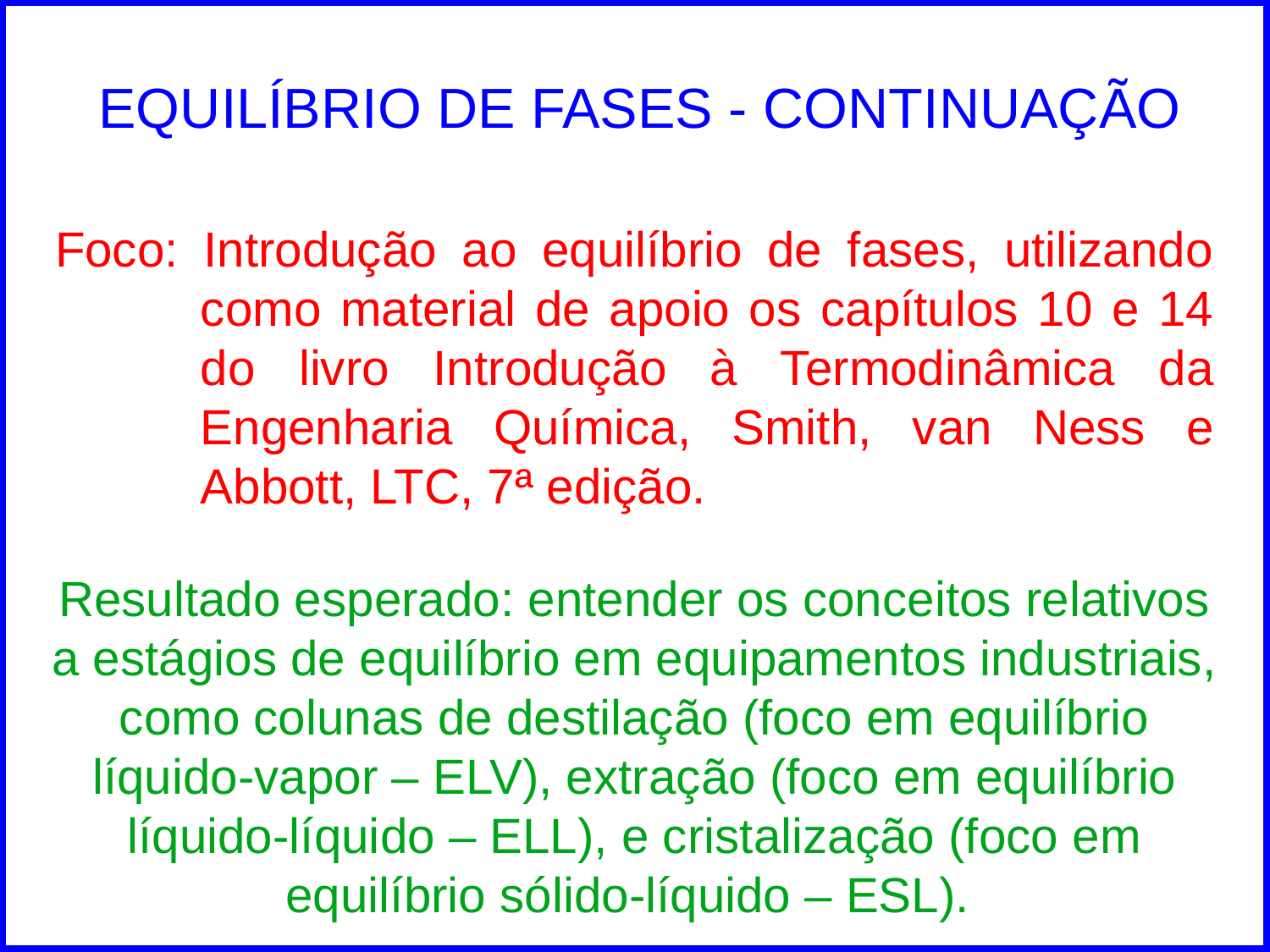

# EQUILÍBRIO DE FASES - CONTINUAÇÃO
Foco: Introdução ao equilíbrio de fases, utilizando como material de apoio os capítulos 10 e 14 do livro Introdução à Termodinâmica da Engenharia Química, Smith, van Ness e Abbott, LTC, 7ª edição.
Resultado esperado: entender os conceitos relativos a estágios de equilíbrio em equipamentos industriais, como colunas de destilação (foco em equilíbrio líquido-vapor – ELV), extração (foco em equilíbrio líquido-líquido – ELL), e cristalização (foco em equilíbrio sólido-líquido – ESL).